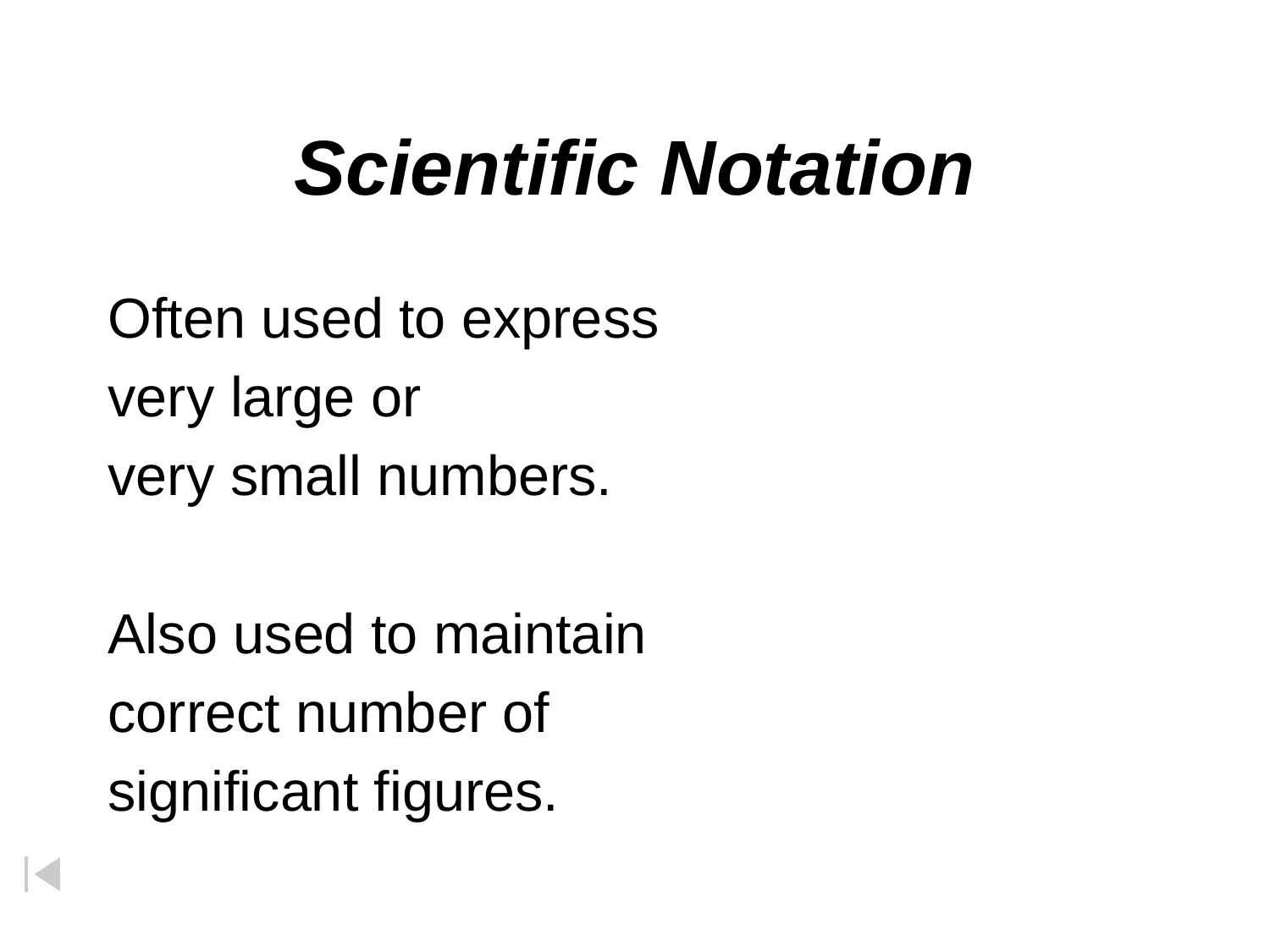

# Scientific Notation
Often used to express
very large or
very small numbers.

Also used to maintain
correct number of
significant figures.